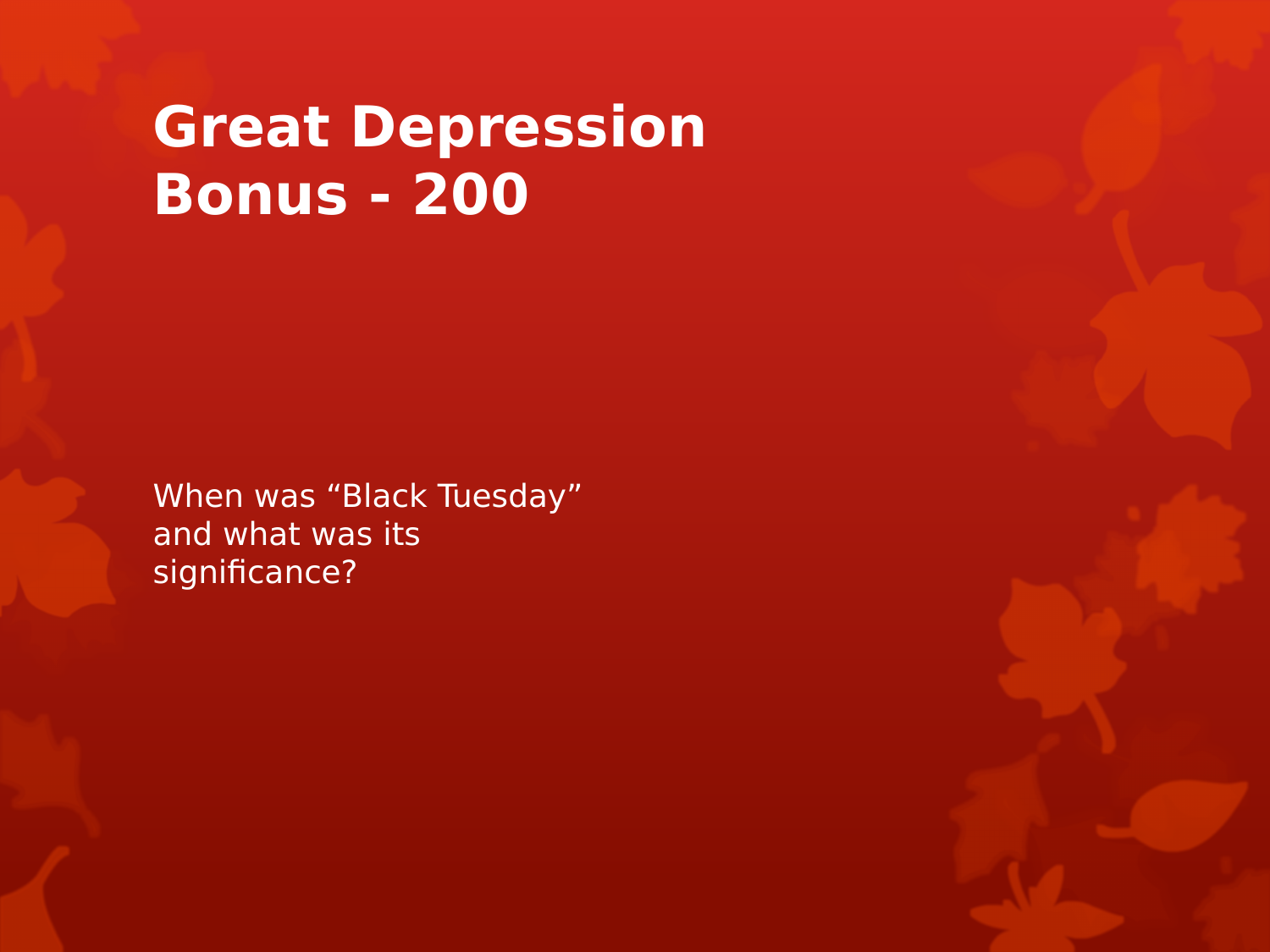

# Great Depression Bonus - 200
When was “Black Tuesday” and what was its significance?